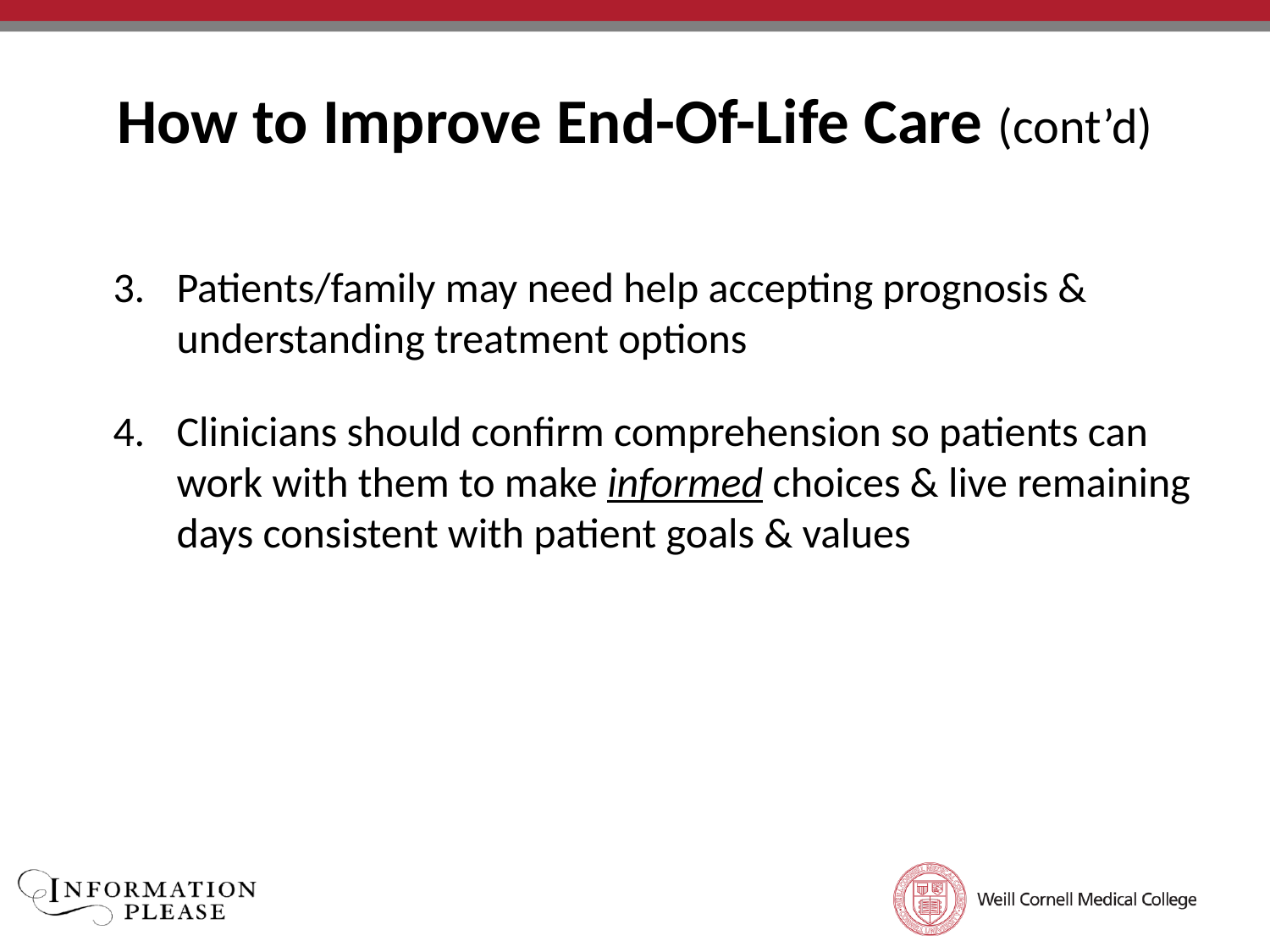

How to Improve End-Of-Life Care (cont’d)
Patients/family may need help accepting prognosis & understanding treatment options
Clinicians should confirm comprehension so patients can work with them to make informed choices & live remaining days consistent with patient goals & values